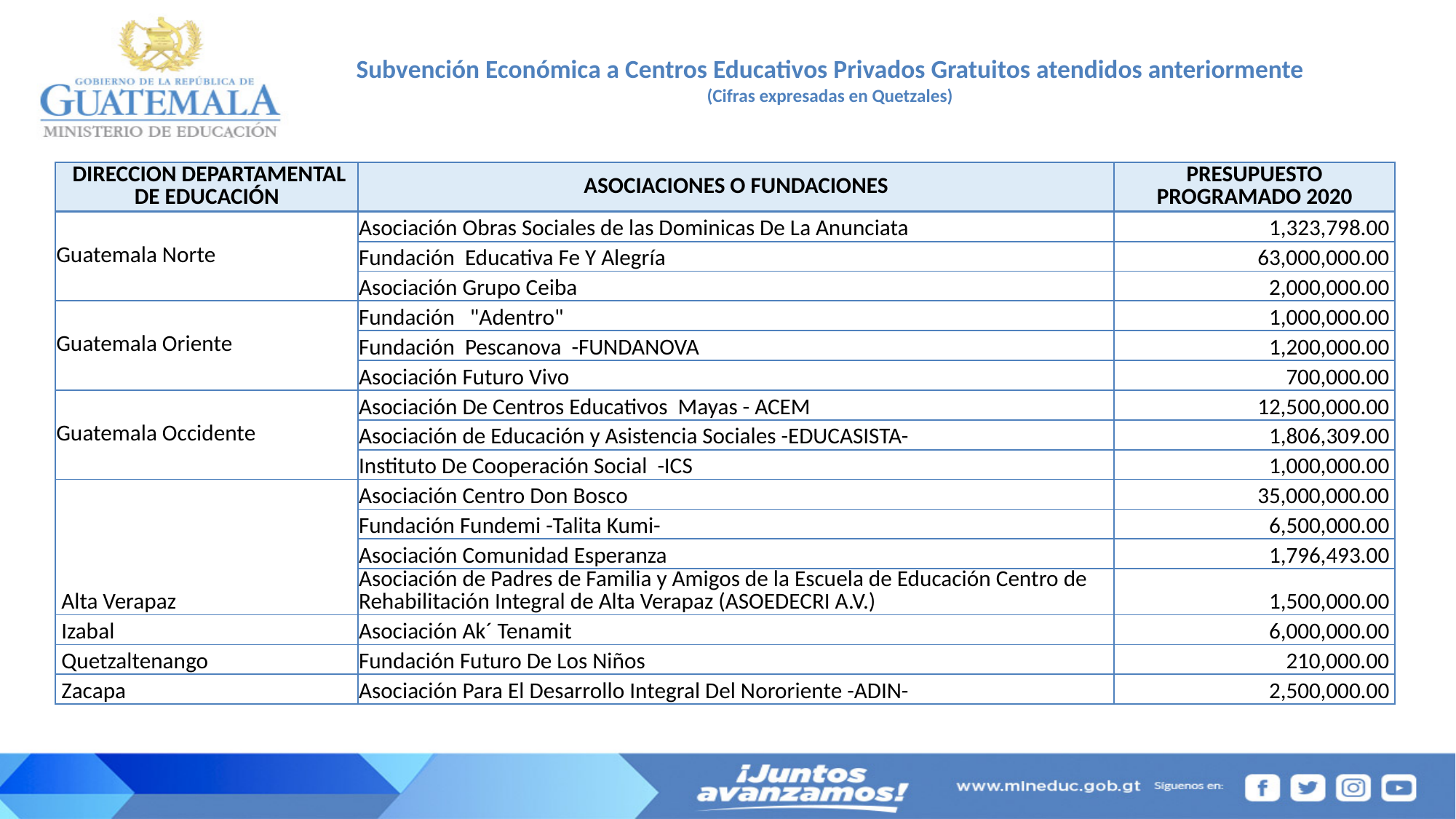

# Subvención Económica a Centros Educativos Privados Gratuitos atendidos anteriormente (Cifras expresadas en Quetzales)
| DIRECCION DEPARTAMENTAL DE EDUCACIÓN | ASOCIACIONES O FUNDACIONES | PRESUPUESTO PROGRAMADO 2020 |
| --- | --- | --- |
| Guatemala Norte | Asociación Obras Sociales de las Dominicas De La Anunciata | 1,323,798.00 |
|  | Fundación Educativa Fe Y Alegría | 63,000,000.00 |
|  | Asociación Grupo Ceiba | 2,000,000.00 |
| Guatemala Oriente | Fundación "Adentro" | 1,000,000.00 |
|  | Fundación Pescanova -FUNDANOVA | 1,200,000.00 |
|  | Asociación Futuro Vivo | 700,000.00 |
| Guatemala Occidente | Asociación De Centros Educativos Mayas - ACEM | 12,500,000.00 |
|  | Asociación de Educación y Asistencia Sociales -EDUCASISTA- | 1,806,309.00 |
|  | Instituto De Cooperación Social -ICS | 1,000,000.00 |
| Alta Verapaz | Asociación Centro Don Bosco | 35,000,000.00 |
|  | Fundación Fundemi -Talita Kumi- | 6,500,000.00 |
|  | Asociación Comunidad Esperanza | 1,796,493.00 |
|  | Asociación de Padres de Familia y Amigos de la Escuela de Educación Centro de Rehabilitación Integral de Alta Verapaz (ASOEDECRI A.V.) | 1,500,000.00 |
| Izabal | Asociación Ak´ Tenamit | 6,000,000.00 |
| Quetzaltenango | Fundación Futuro De Los Niños | 210,000.00 |
| Zacapa | Asociación Para El Desarrollo Integral Del Nororiente -ADIN- | 2,500,000.00 |